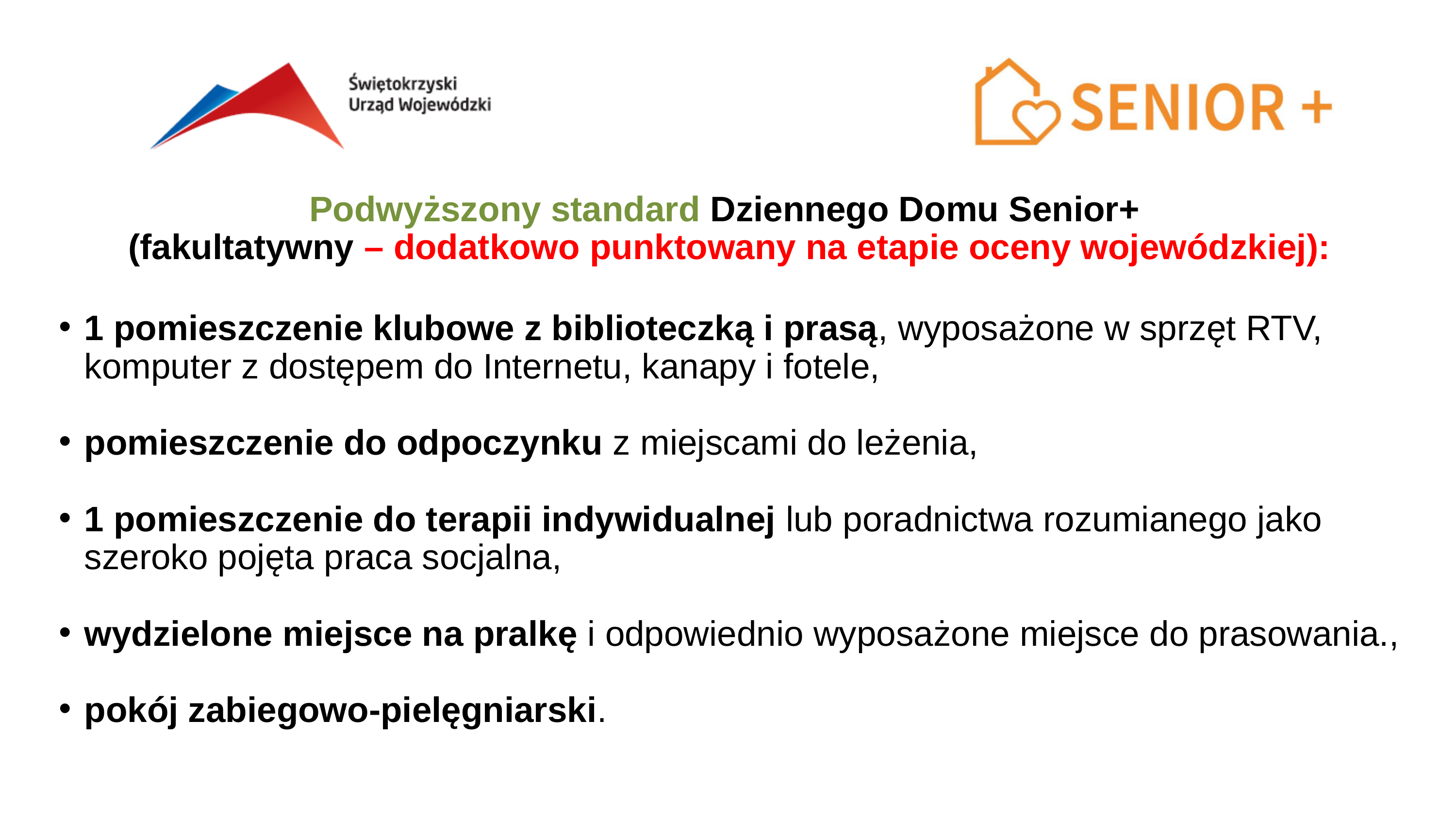

Podwyższony standard Dziennego Domu Senior+
(fakultatywny – dodatkowo punktowany na etapie oceny wojewódzkiej):

1 pomieszczenie klubowe z biblioteczką i prasą, wyposażone w sprzęt RTV, komputer z dostępem do Internetu, kanapy i fotele,

pomieszczenie do odpoczynku z miejscami do leżenia,

1 pomieszczenie do terapii indywidualnej lub poradnictwa rozumianego jako szeroko pojęta praca socjalna,

wydzielone miejsce na pralkę i odpowiednio wyposażone miejsce do prasowania.,

pokój zabiegowo-pielęgniarski.